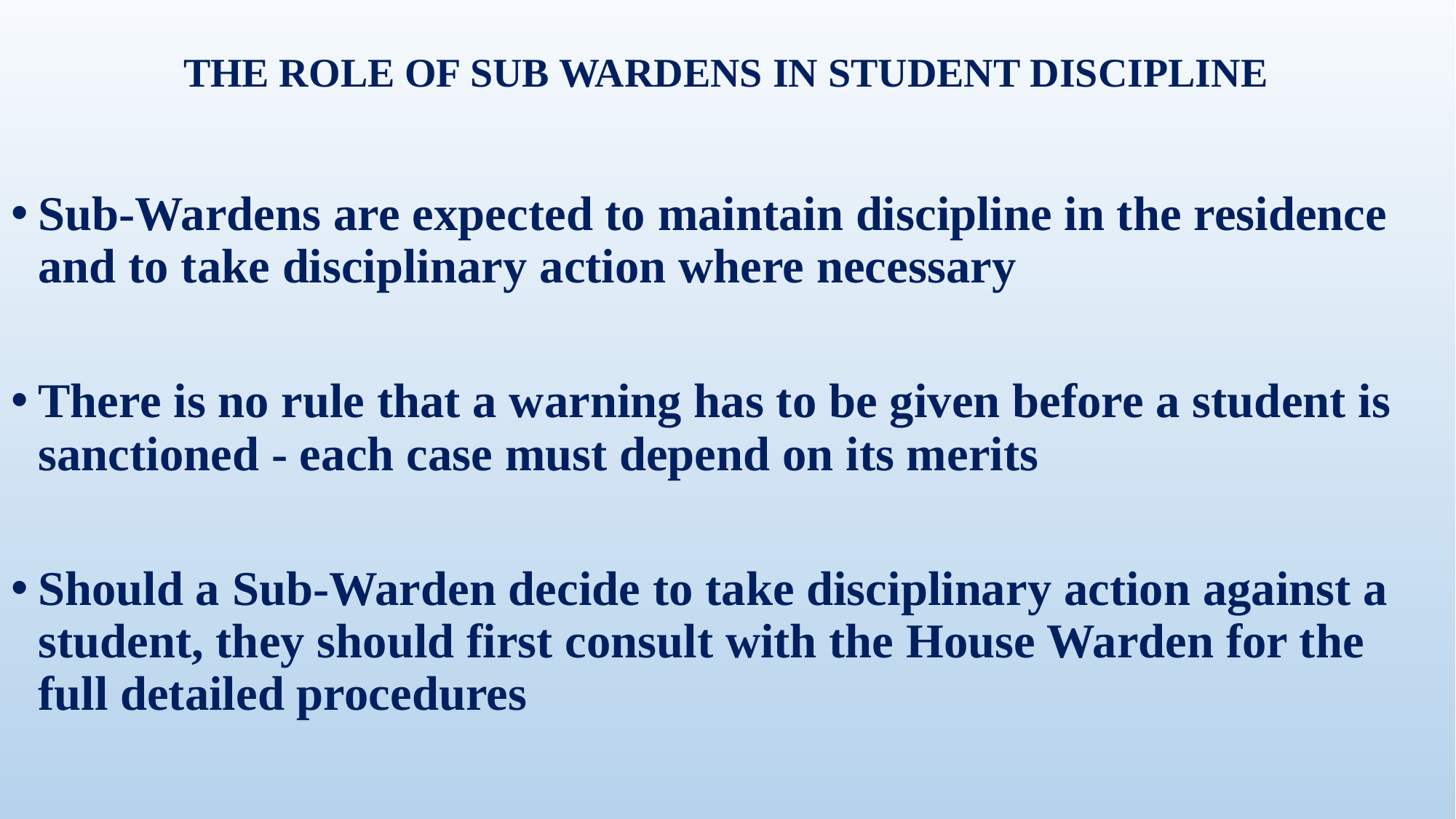

# THE ROLE OF SUB WARDENS IN STUDENT DISCIPLINE
Sub-Wardens are expected to maintain discipline in the residence and to take disciplinary action where necessary

There is no rule that a warning has to be given before a student is sanctioned - each case must depend on its merits

Should a Sub-Warden decide to take disciplinary action against a student, they should first consult with the House Warden for the full detailed procedures